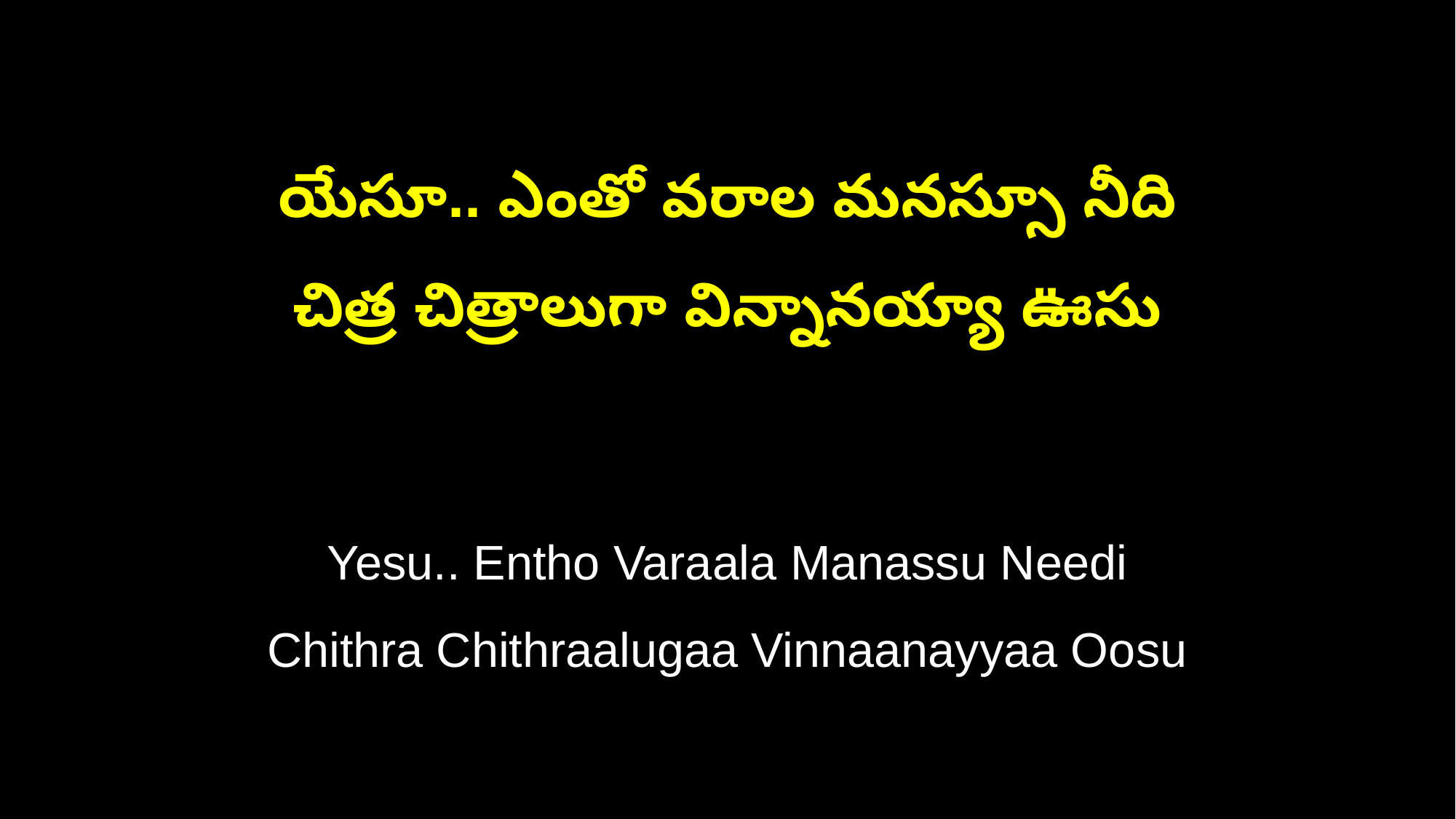

యేసూ.. ఎంతో వరాల మనస్సూ నీది
చిత్ర చిత్రాలుగా విన్నానయ్యా ఊసు
Yesu.. Entho Varaala Manassu Needi
Chithra Chithraalugaa Vinnaanayyaa Oosu